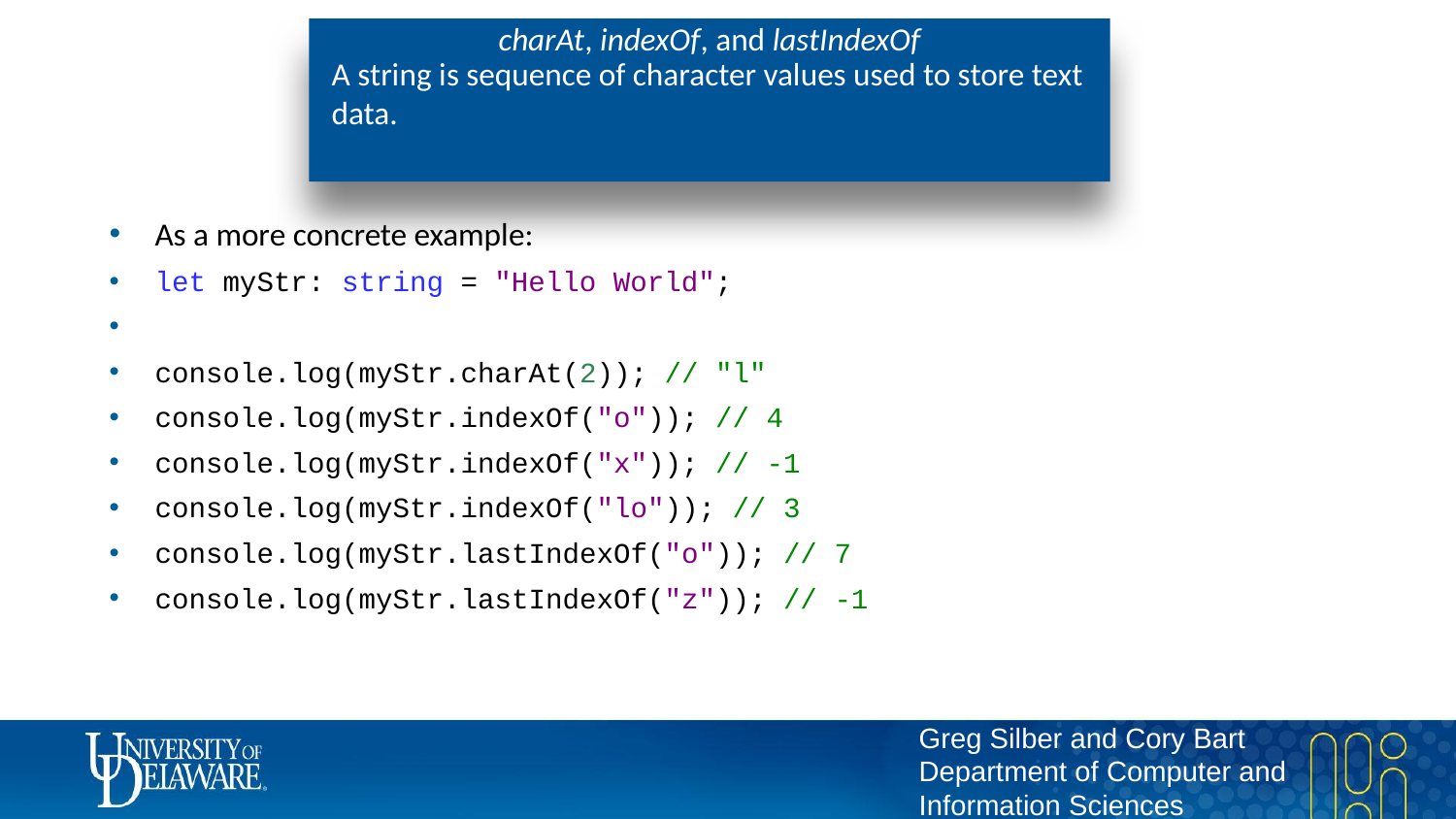

# charAt, indexOf, and lastIndexOf
A string is sequence of character values used to store text data.
As a more concrete example:
let myStr: string = "Hello World";

console.log(myStr.charAt(2)); // "l"
console.log(myStr.indexOf("o")); // 4
console.log(myStr.indexOf("x")); // -1
console.log(myStr.indexOf("lo")); // 3
console.log(myStr.lastIndexOf("o")); // 7
console.log(myStr.lastIndexOf("z")); // -1